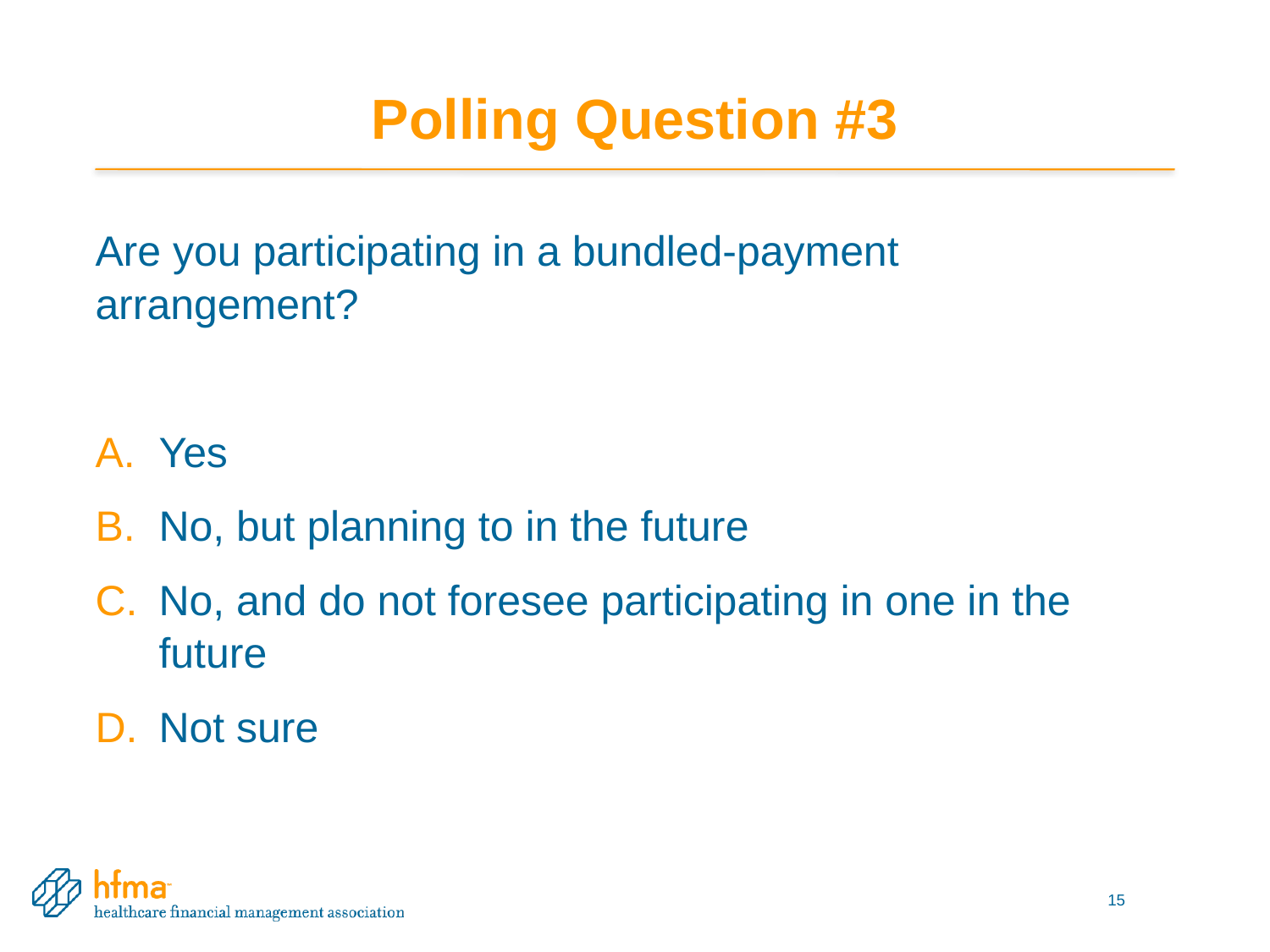

# Polling Question #3
Are you participating in a bundled-payment arrangement?

Yes
No, but planning to in the future
No, and do not foresee participating in one in the future
Not sure
15